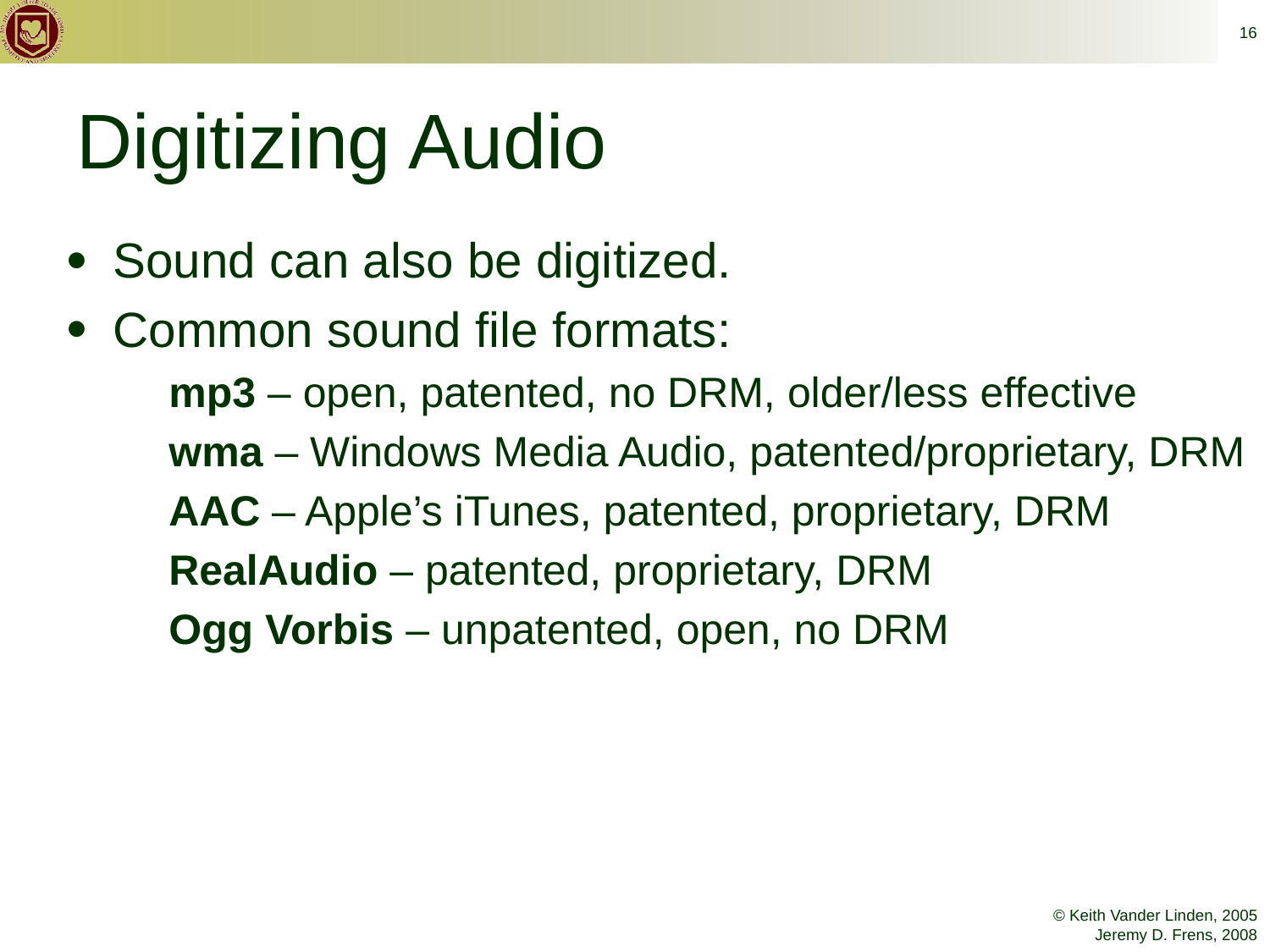

16
# Digitizing Audio
Sound can also be digitized.
Common sound file formats:
mp3 – open, patented, no DRM, older/less effective
wma – Windows Media Audio, patented/proprietary, DRM
AAC – Apple’s iTunes, patented, proprietary, DRM
RealAudio – patented, proprietary, DRM
Ogg Vorbis – unpatented, open, no DRM